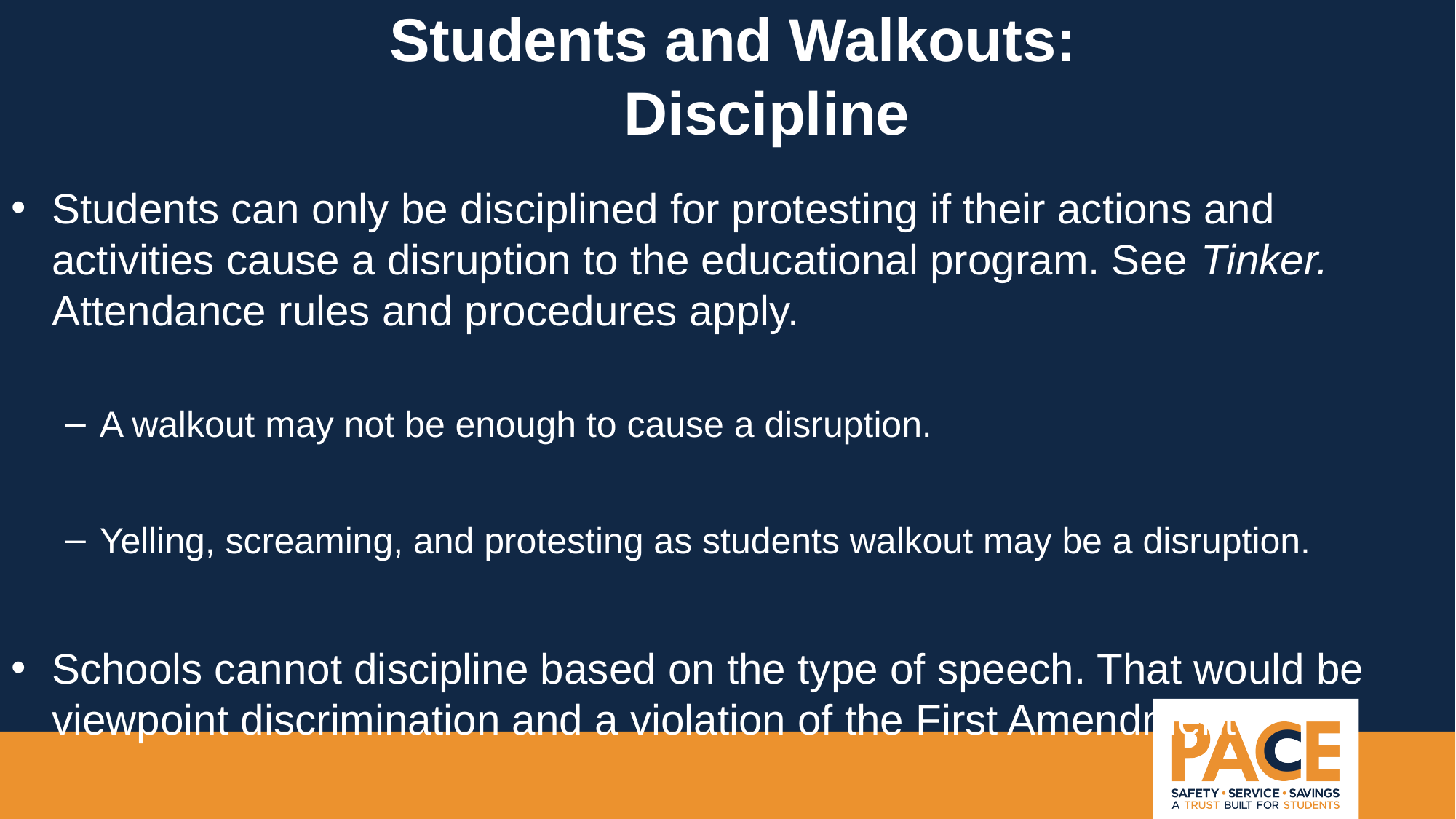

Students and Walkouts:     Discipline
Students can only be disciplined for protesting if their actions and activities cause a disruption to the educational program. See Tinker. Attendance rules and procedures apply.

A walkout may not be enough to cause a disruption.

Yelling, screaming, and protesting as students walkout may be a disruption.

Schools cannot discipline based on the type of speech. That would be viewpoint discrimination and a violation of the First Amendment.